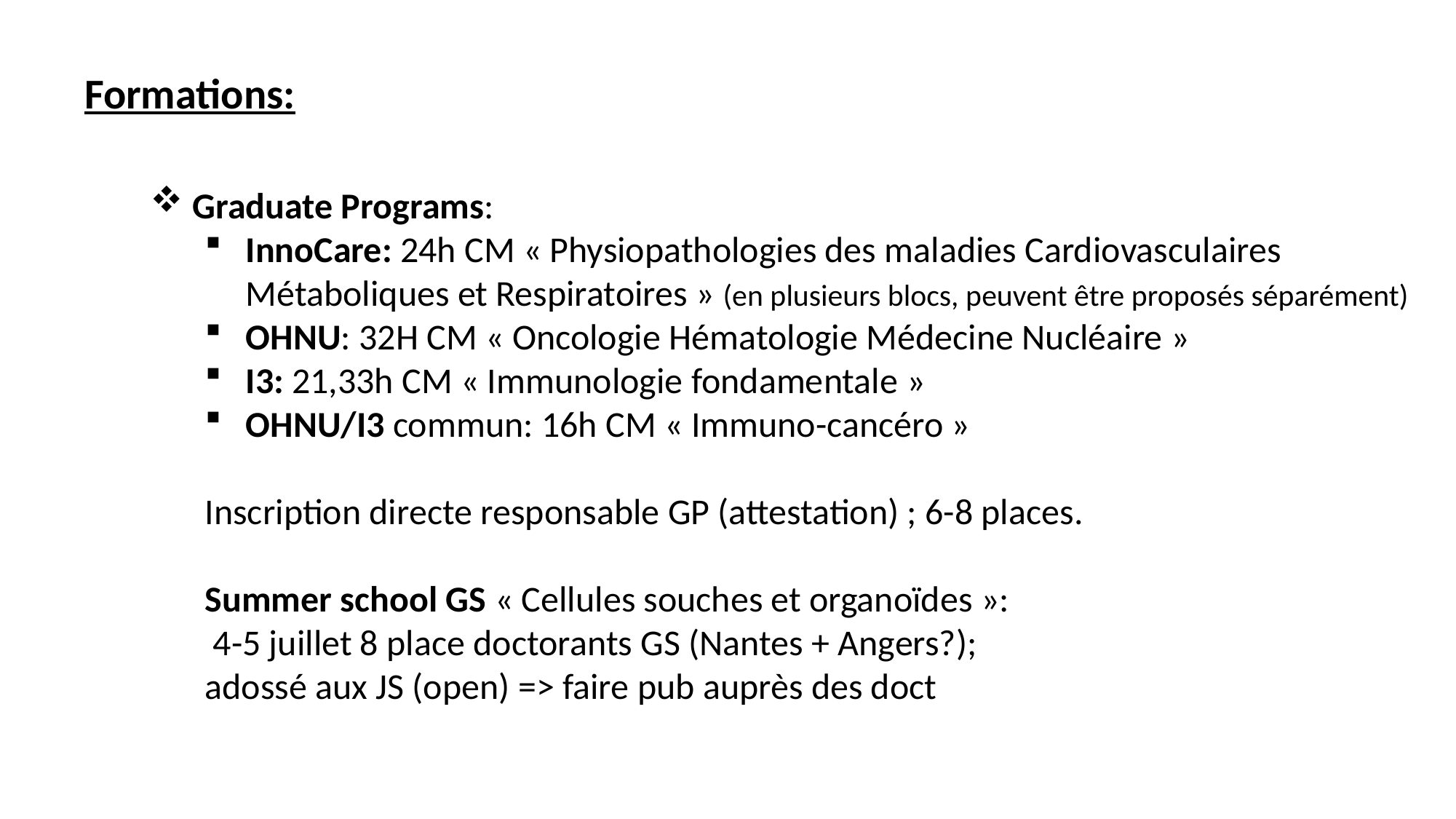

Formations:
 Graduate Programs:
InnoCare: 24h CM « Physiopathologies des maladies Cardiovasculaires Métaboliques et Respiratoires » (en plusieurs blocs, peuvent être proposés séparément)
OHNU: 32H CM « Oncologie Hématologie Médecine Nucléaire »
I3: 21,33h CM « Immunologie fondamentale »
OHNU/I3 commun: 16h CM « Immuno-cancéro »

Inscription directe responsable GP (attestation) ; 6-8 places.

Summer school GS « Cellules souches et organoïdes »:
 4-5 juillet 8 place doctorants GS (Nantes + Angers?);
adossé aux JS (open) => faire pub auprès des doct